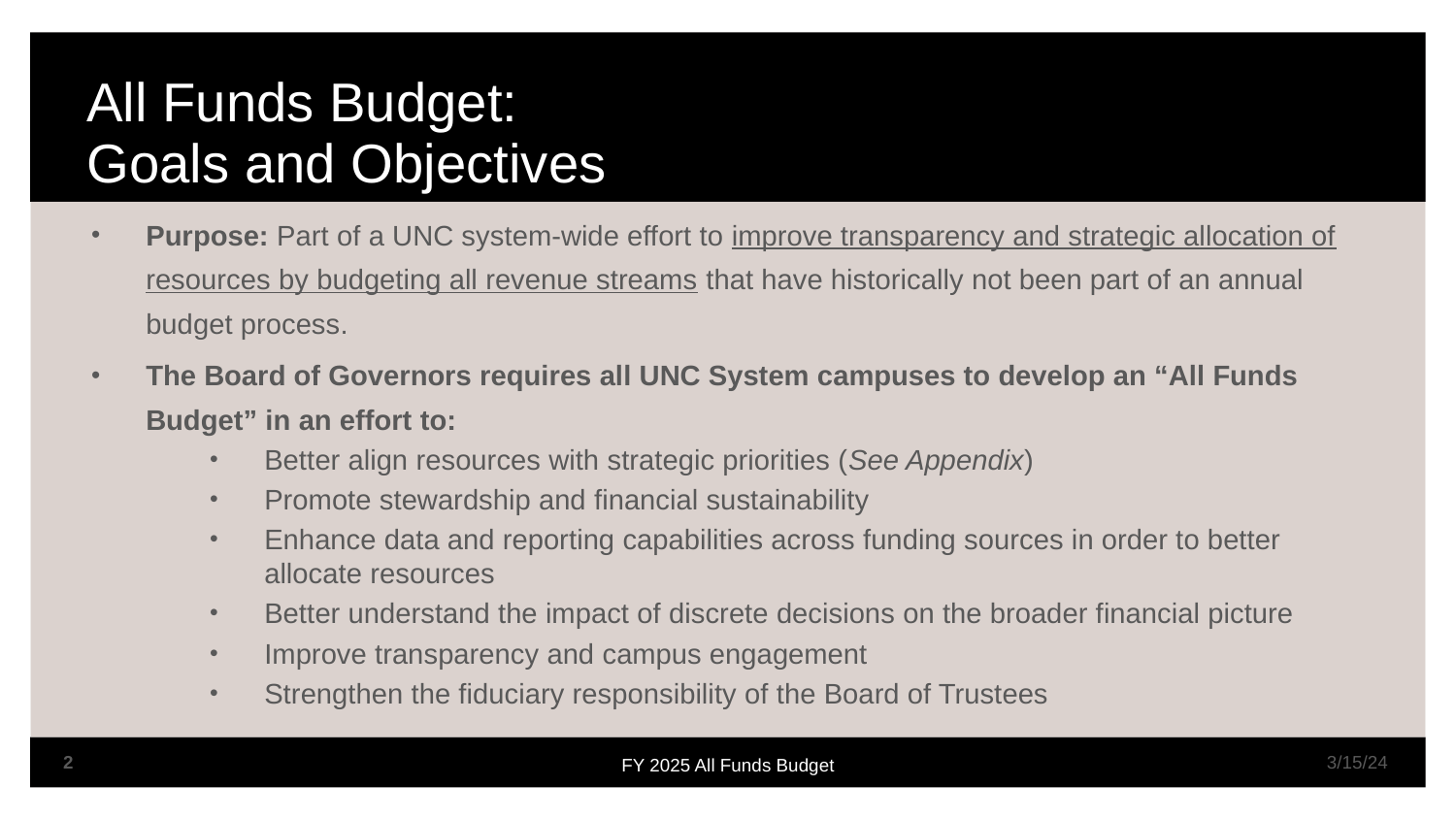

# All Funds Budget: Goals and Objectives

Purpose: Part of a UNC system-wide effort to improve transparency and strategic allocation of resources by budgeting all revenue streams that have historically not been part of an annual budget process.
The Board of Governors requires all UNC System campuses to develop an “All Funds Budget” in an effort to:
Better align resources with strategic priorities (See Appendix)
Promote stewardship and financial sustainability
Enhance data and reporting capabilities across funding sources in order to better allocate resources
Better understand the impact of discrete decisions on the broader financial picture
Improve transparency and campus engagement
Strengthen the fiduciary responsibility of the Board of Trustees
2
3/15/24
FY 2025 All Funds Budget